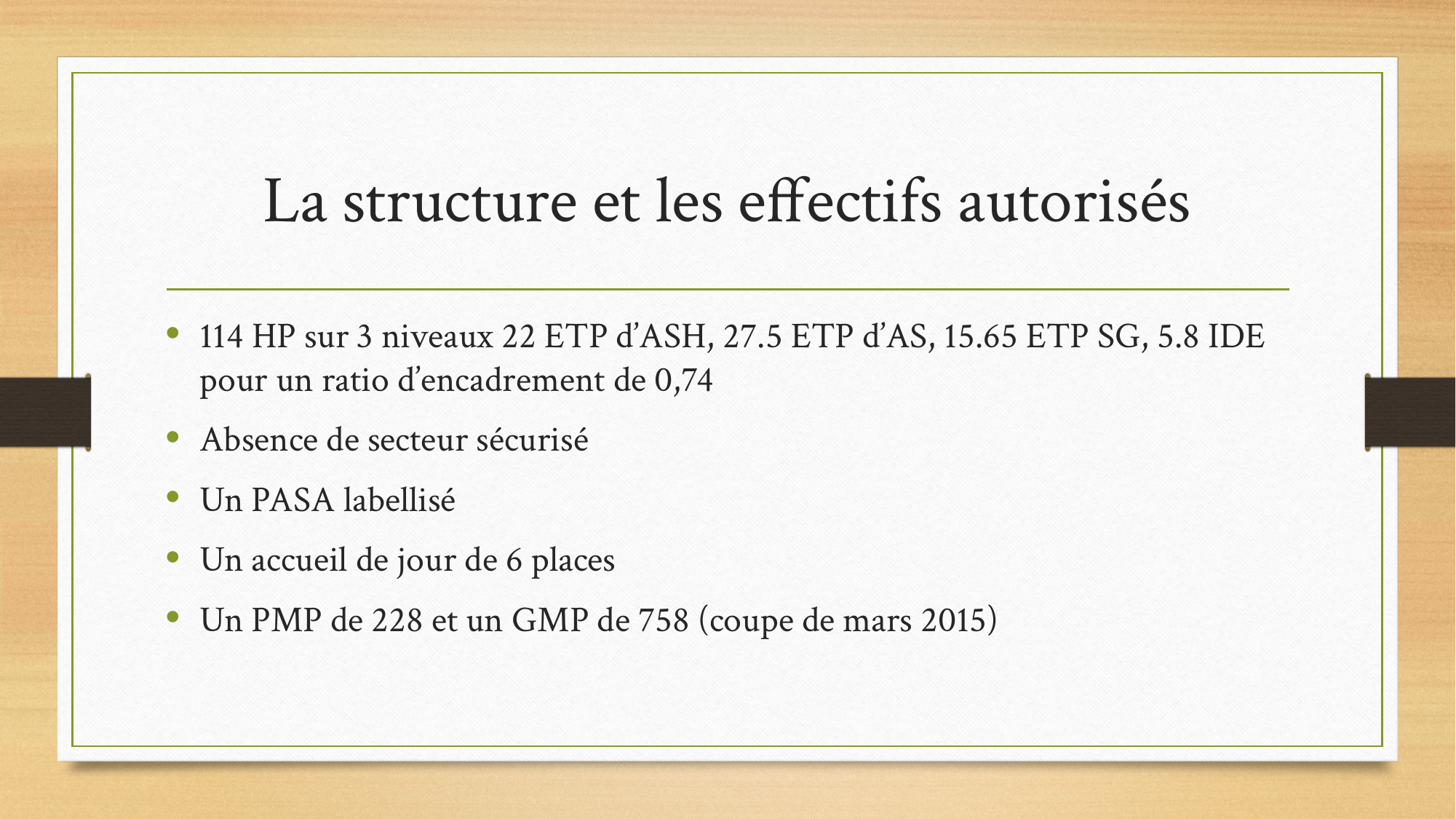

# La structure et les effectifs autorisés
114 HP sur 3 niveaux 22 ETP d’ASH, 27.5 ETP d’AS, 15.65 ETP SG, 5.8 IDE pour un ratio d’encadrement de 0,74
Absence de secteur sécurisé
Un PASA labellisé
Un accueil de jour de 6 places
Un PMP de 228 et un GMP de 758 (coupe de mars 2015)